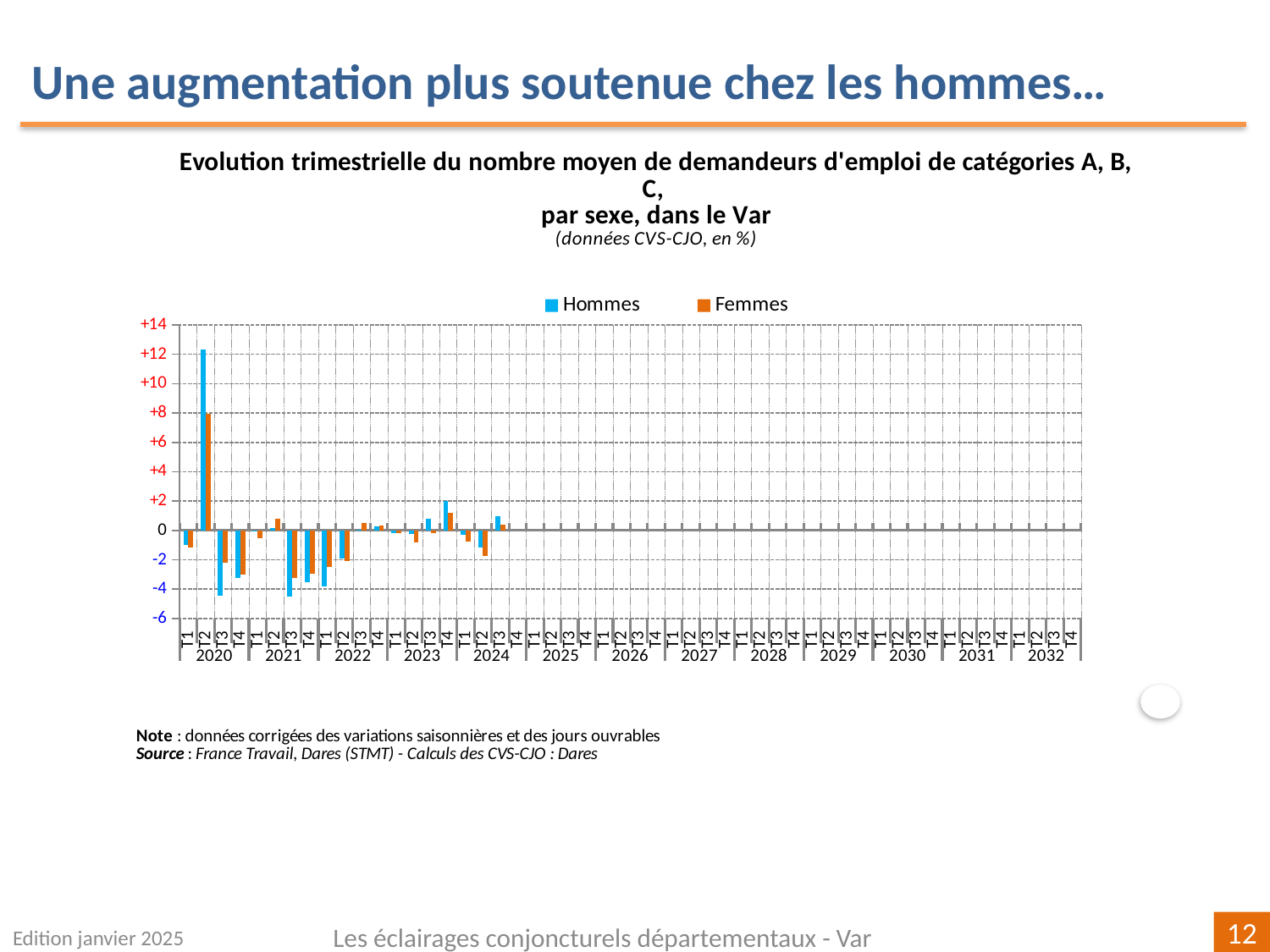

Une augmentation plus soutenue chez les hommes…

[unsupported chart]

Edition janvier 2025
Les éclairages conjoncturels départementaux - Var
12